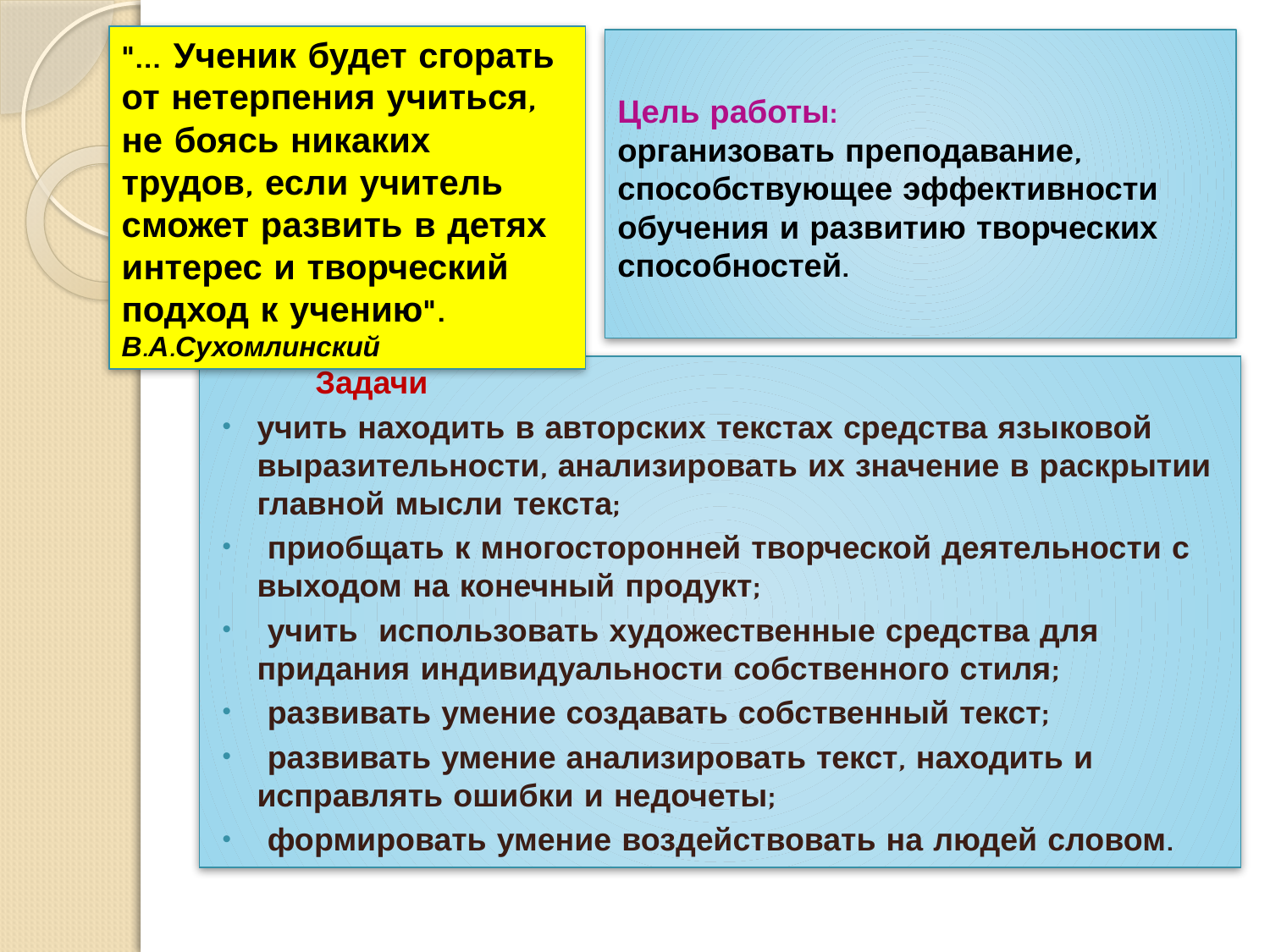

"… Ученик будет сгорать от нетерпения учиться, не боясь никаких трудов, если учитель сможет развить в детях интерес и творческий подход к учению".   В.А.Сухомлинский
# Цель работы: организовать преподавание, способствующее эффективности обучения и развитию творческих способностей.
         Задачи
учить находить в авторских текстах средства языковой выразительности, анализировать их значение в раскрытии главной мысли текста;
 приобщать к многосторонней творческой деятельности с выходом на конечный продукт;
 учить  использовать художественные средства для придания индивидуальности собственного стиля;
 развивать умение создавать собственный текст;
 развивать умение анализировать текст, находить и исправлять ошибки и недочеты;
 формировать умение воздействовать на людей словом.